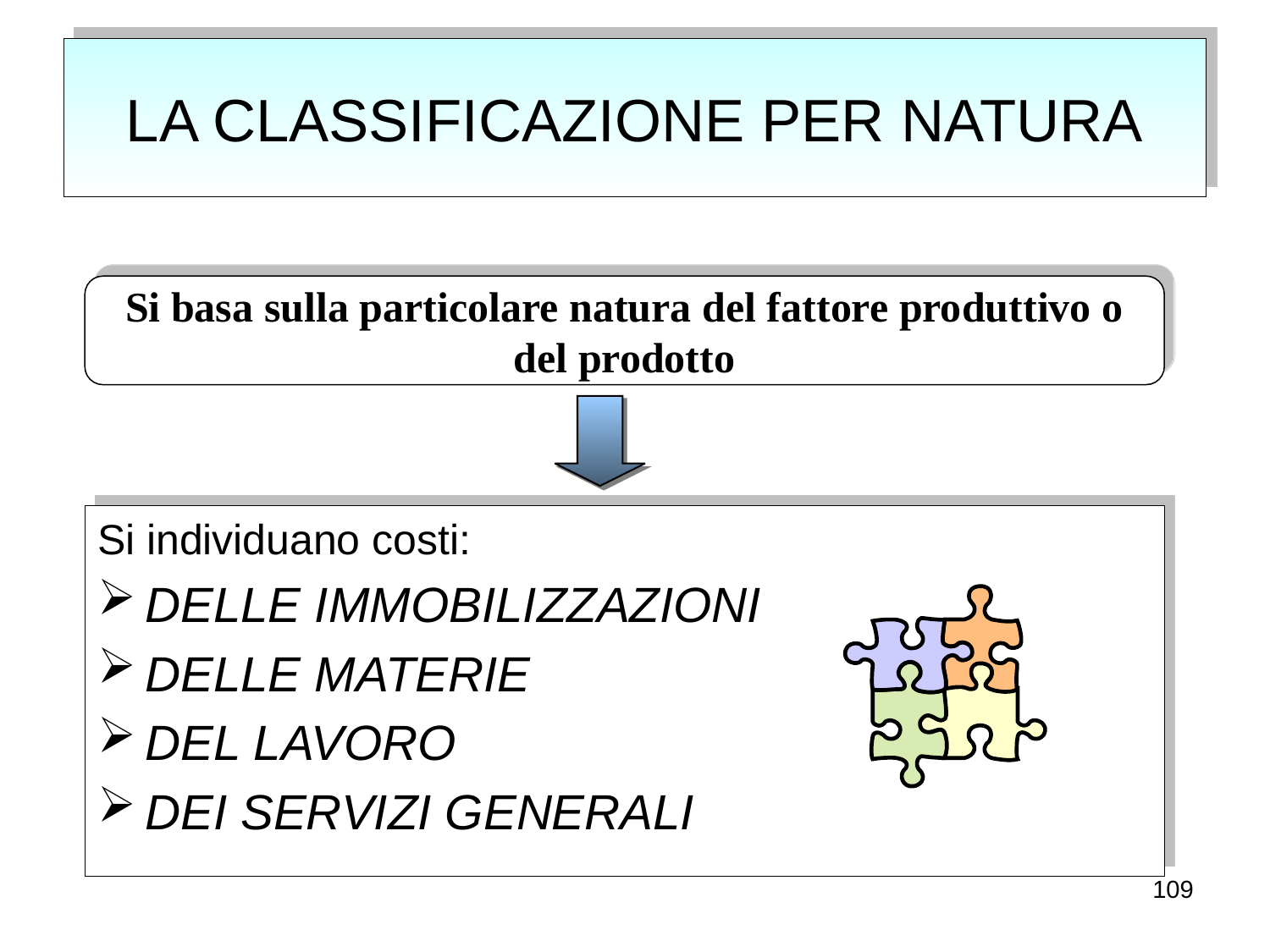

# LA CLASSIFICAZIONE PER NATURA
Si basa sulla particolare natura del fattore produttivo o del prodotto

Si individuano costi:
DELLE IMMOBILIZZAZIONI
DELLE MATERIE
DEL LAVORO
DEI SERVIZI GENERALI

109